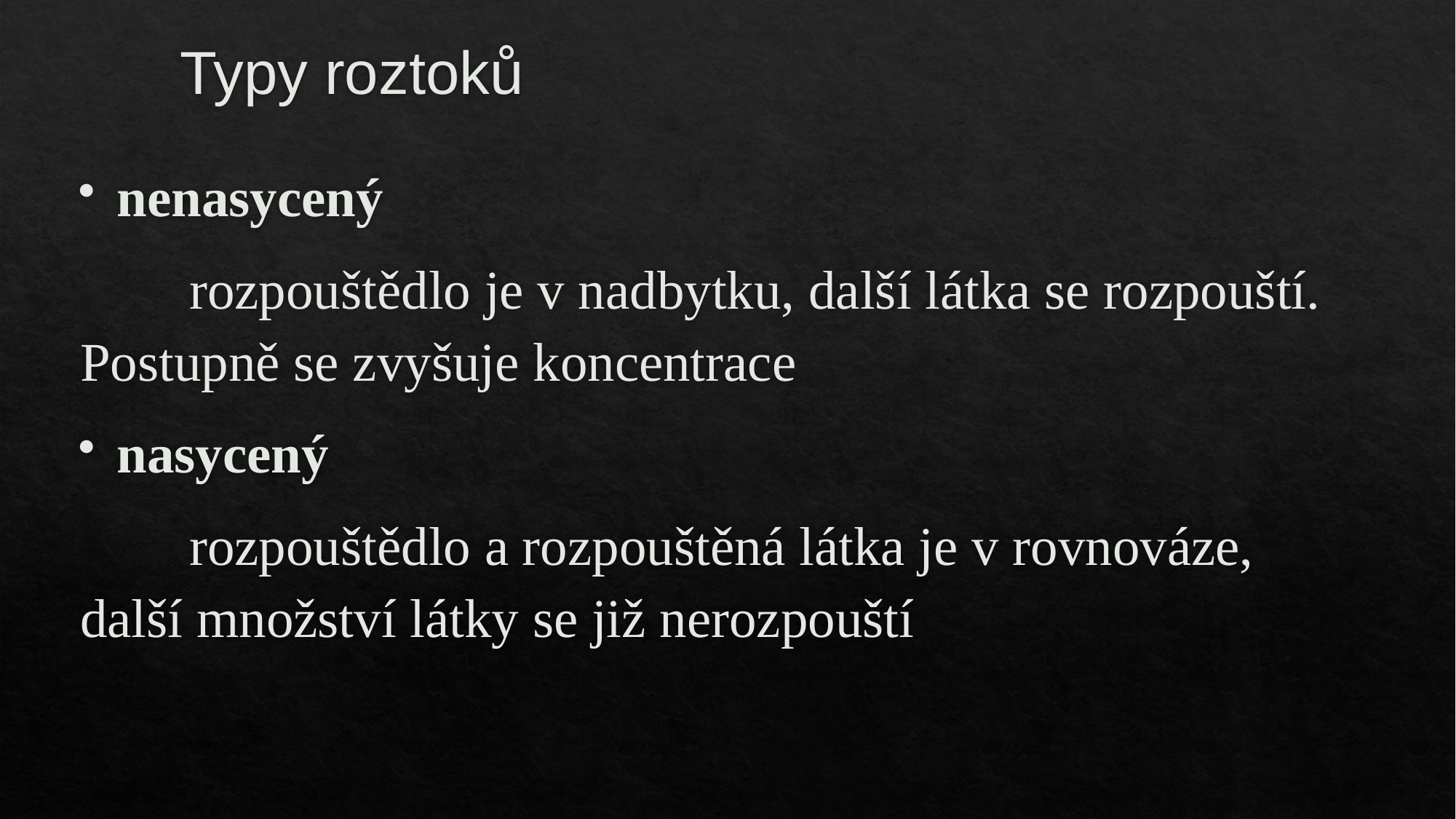

# Typy roztoků
nenasycený
	rozpouštědlo je v nadbytku, další látka se rozpouští. Postupně se zvyšuje koncentrace
nasycený
	rozpouštědlo a rozpouštěná látka je v rovnováze, další množství látky se již nerozpouští